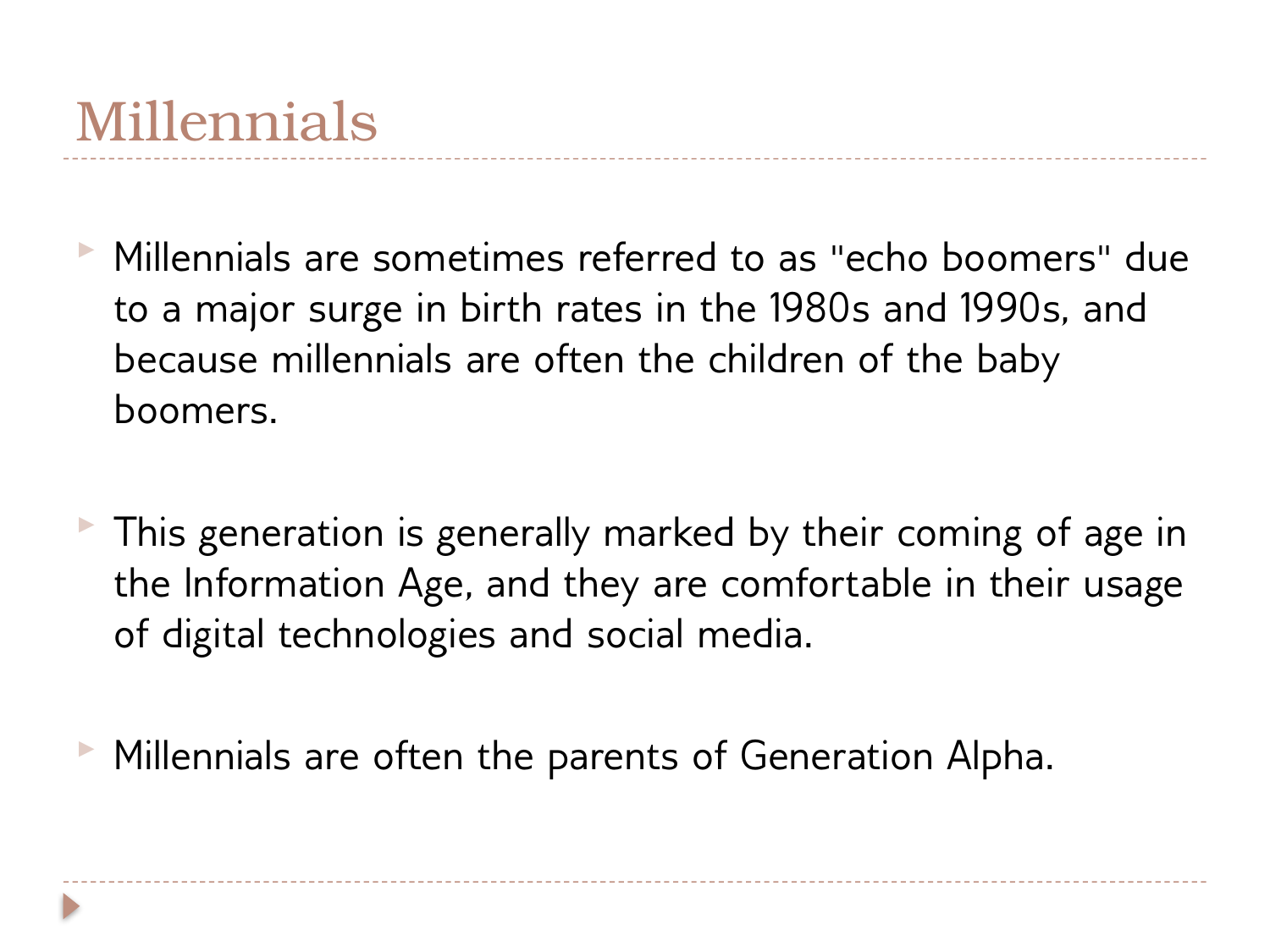

# Millennials

Millennials are sometimes referred to as "echo boomers" due to a major surge in birth rates in the 1980s and 1990s, and because millennials are often the children of the baby boomers.

This generation is generally marked by their coming of age in the Information Age, and they are comfortable in their usage of digital technologies and social media.

Millennials are often the parents of Generation Alpha.